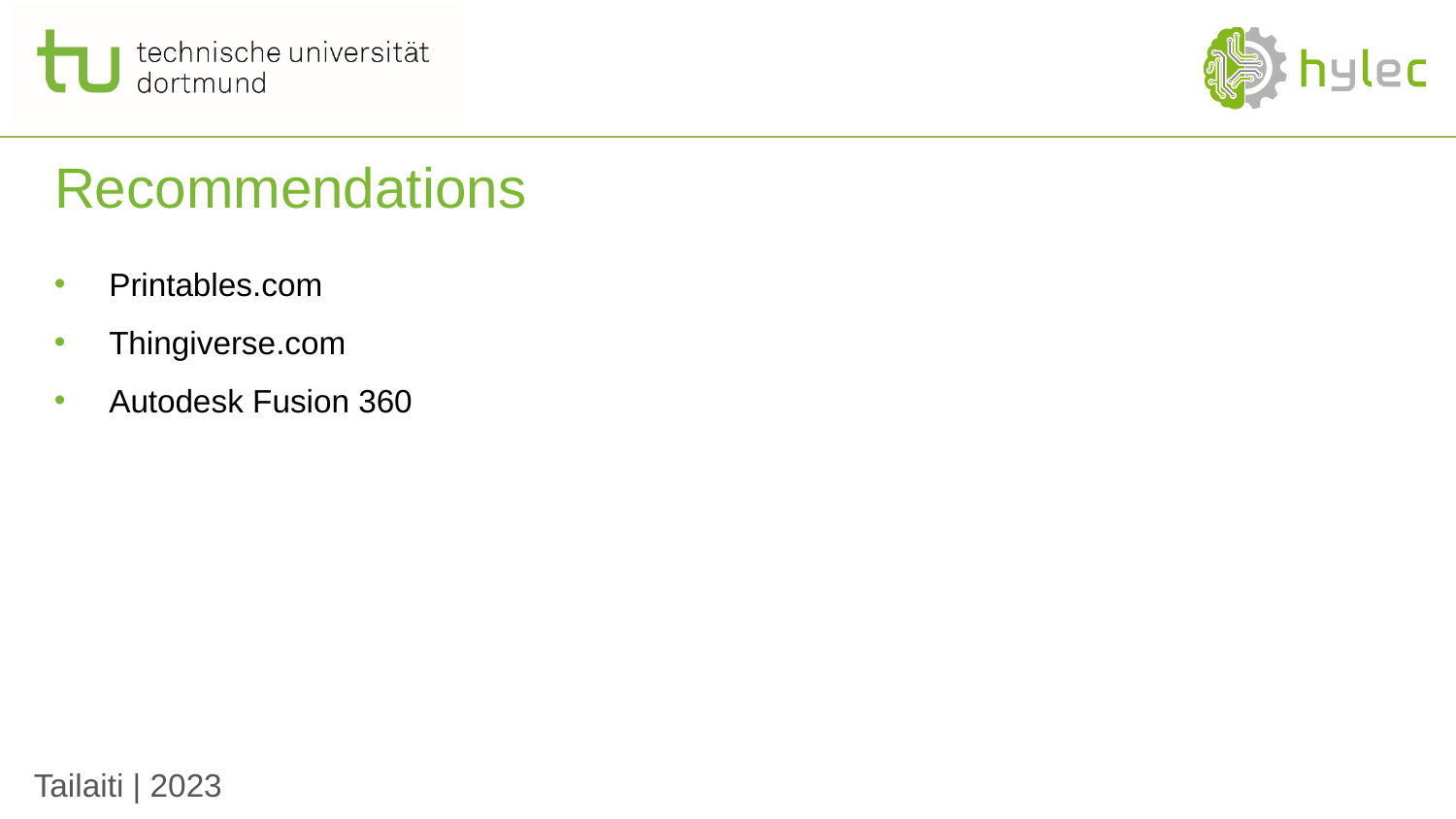

# Recommendations
Printables.com
Thingiverse.com
Autodesk Fusion 360